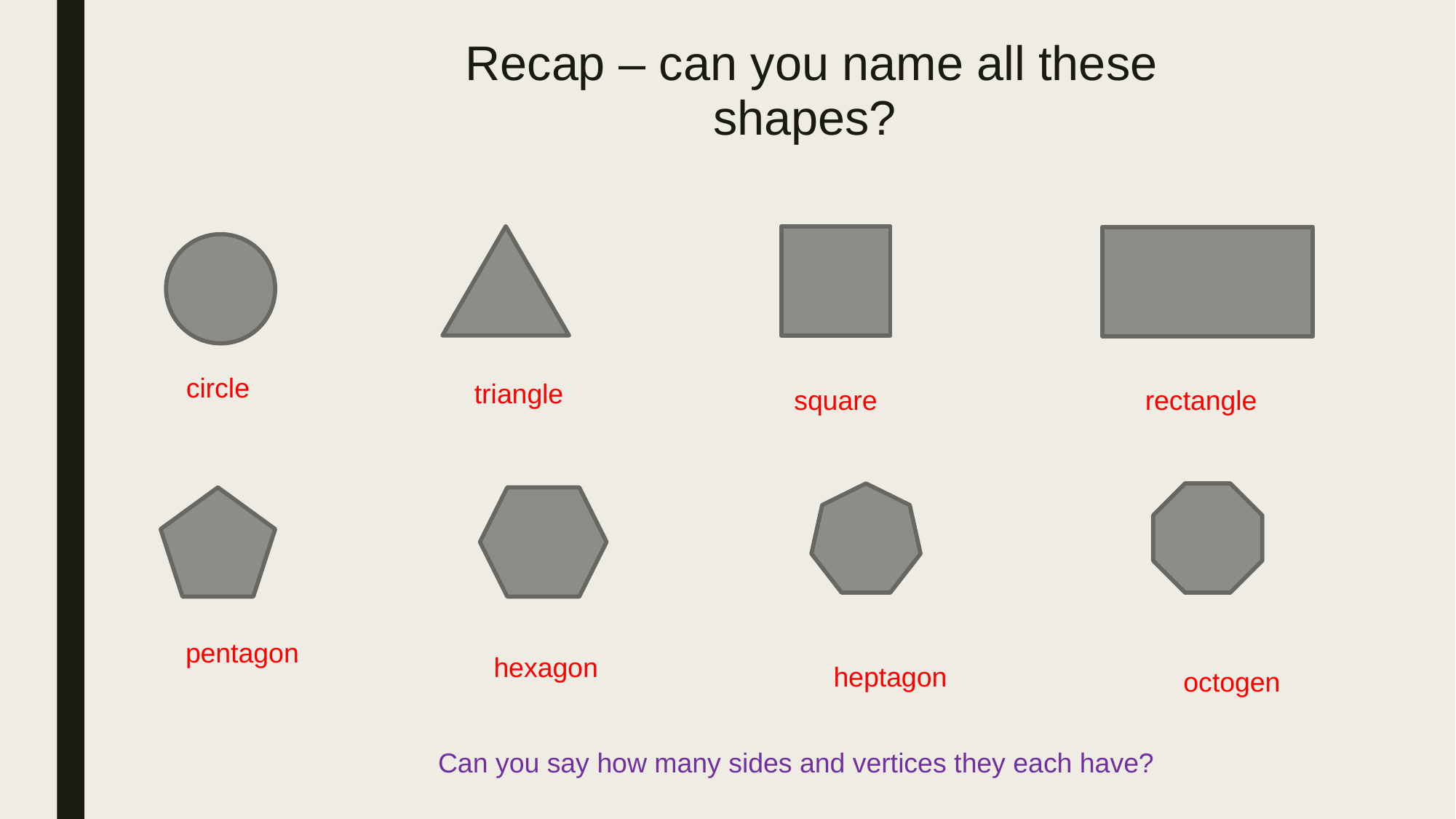

Recap – can you name all these shapes?

circle
triangle
square
rectangle

pentagon
hexagon
heptagon
octogen
Can you say how many sides and vertices they each have?